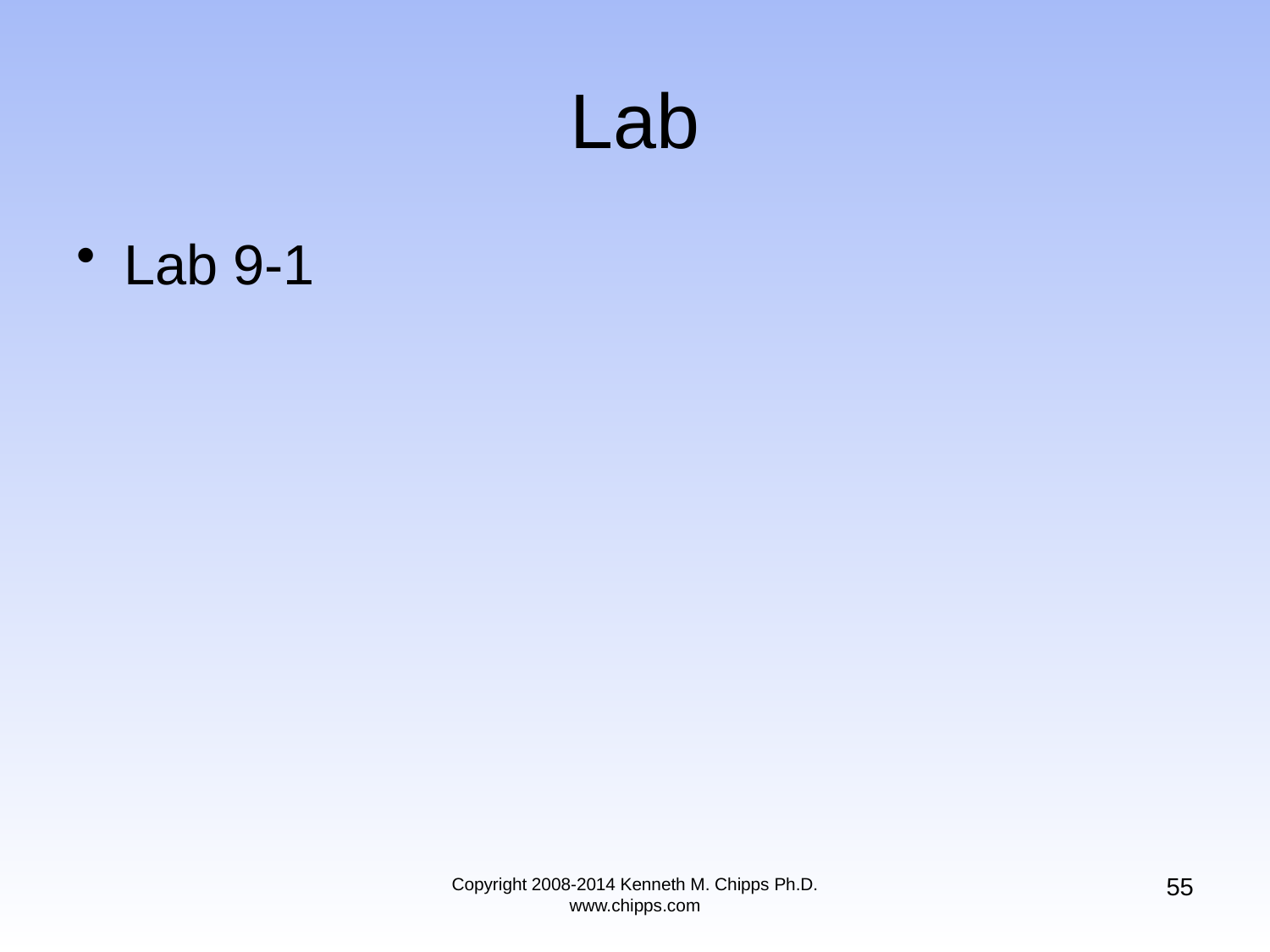

# Lab
Lab 9-1
55
Copyright 2008-2014 Kenneth M. Chipps Ph.D. www.chipps.com